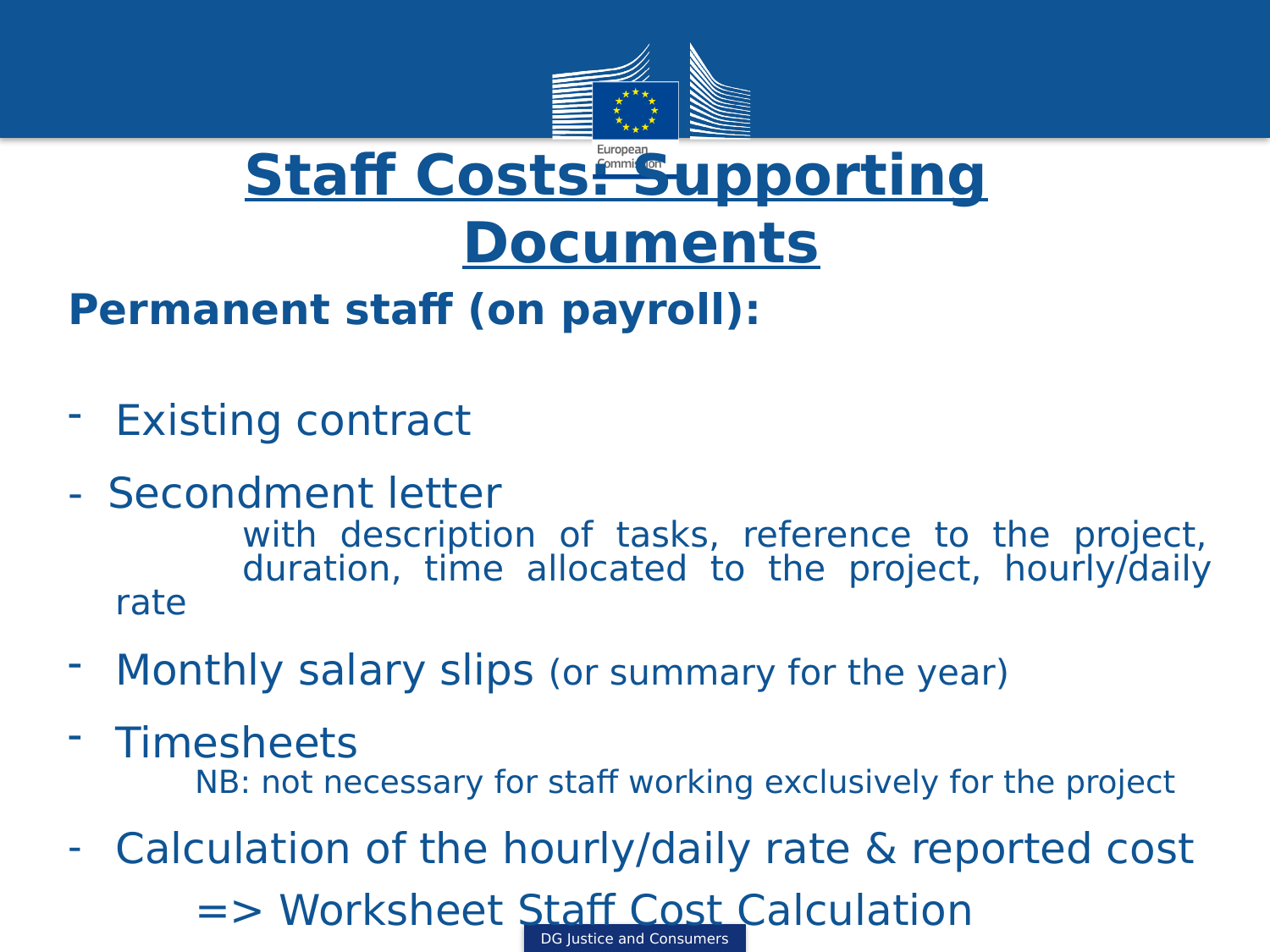

# Staff Costs: Supporting Documents
Permanent staff (on payroll):

Existing contract
-  Secondment letter
		with description of tasks, reference to the project,		duration, time allocated to the project, hourly/daily rate
Monthly salary slips (or summary for the year)
Timesheets
	NB: not necessary for staff working exclusively for the project
Calculation of the hourly/daily rate & reported cost
	=> Worksheet Staff Cost Calculation